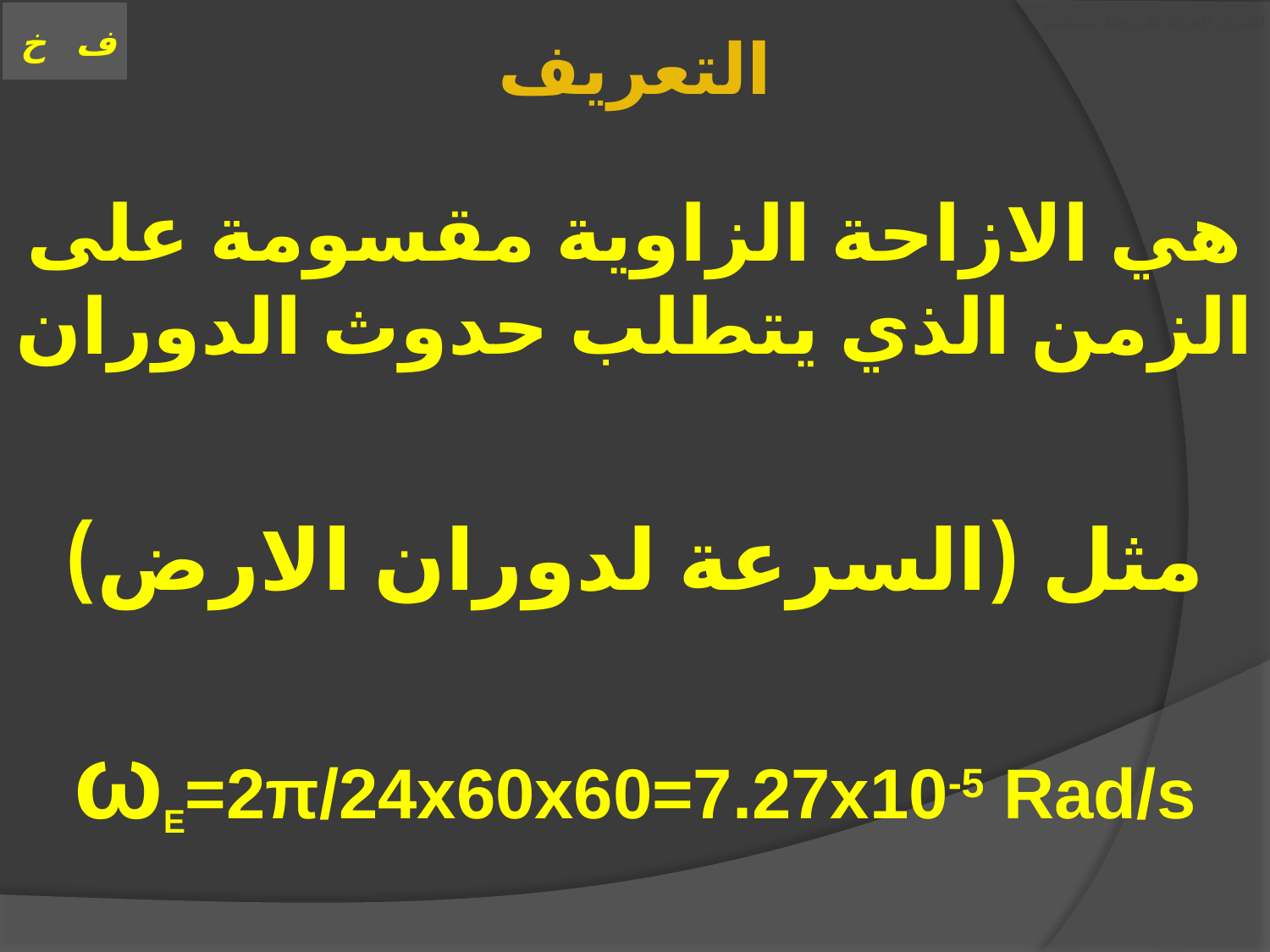

# العنوان الحركة على خط مستقيم
التعريف
هي الازاحة الزاوية مقسومة على الزمن الذي يتطلب حدوث الدوران
مثل (السرعة لدوران الارض)
ωE=2π/24x60x60=7.27x10-5 Rad/s